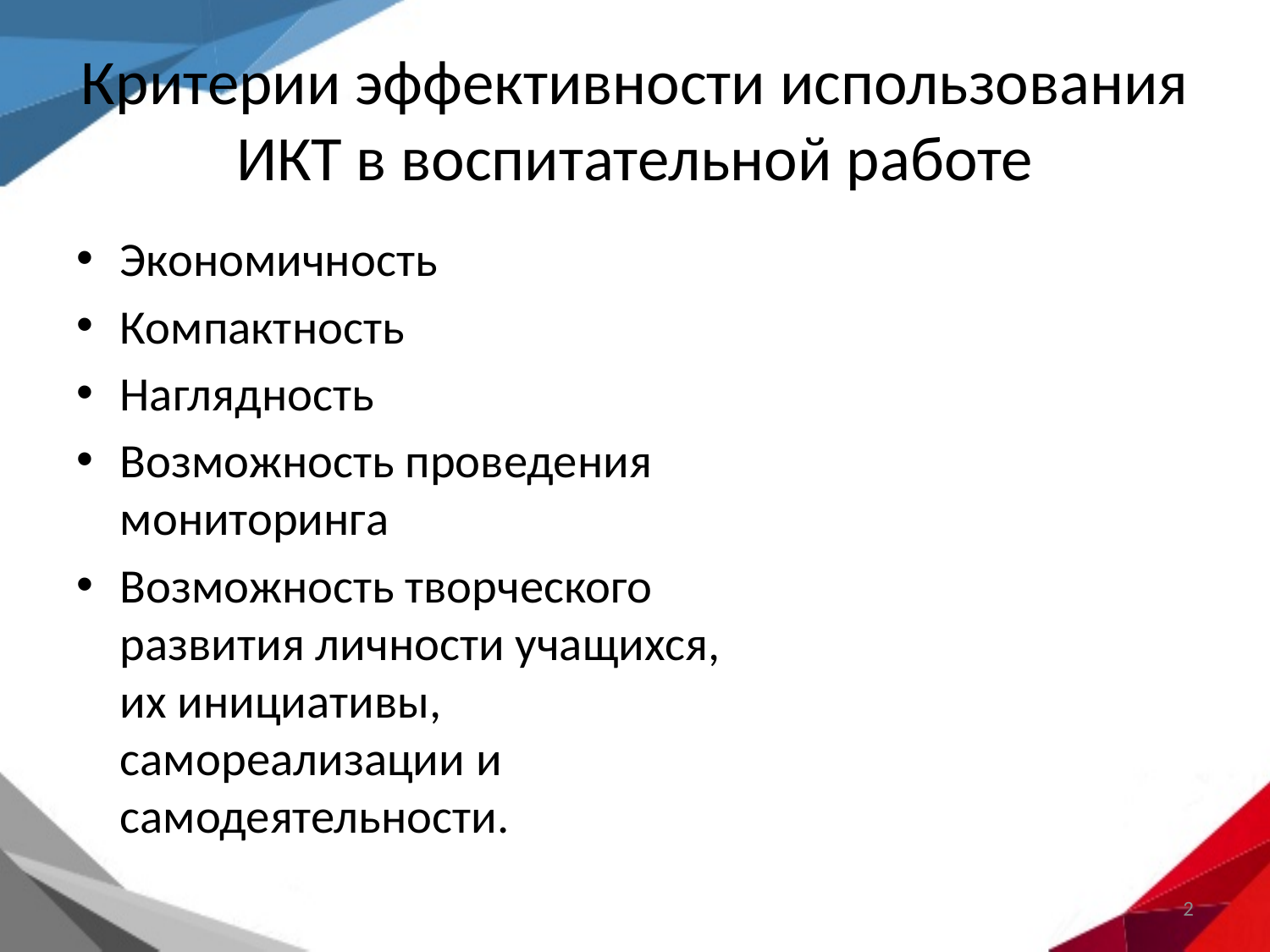

# Критерии эффективности использования ИКТ в воспитательной работе
Экономичность
Компактность
Наглядность
Возможность проведения мониторинга
Возможность творческого развития личности учащихся, их инициативы, самореализации и самодеятельности.
2